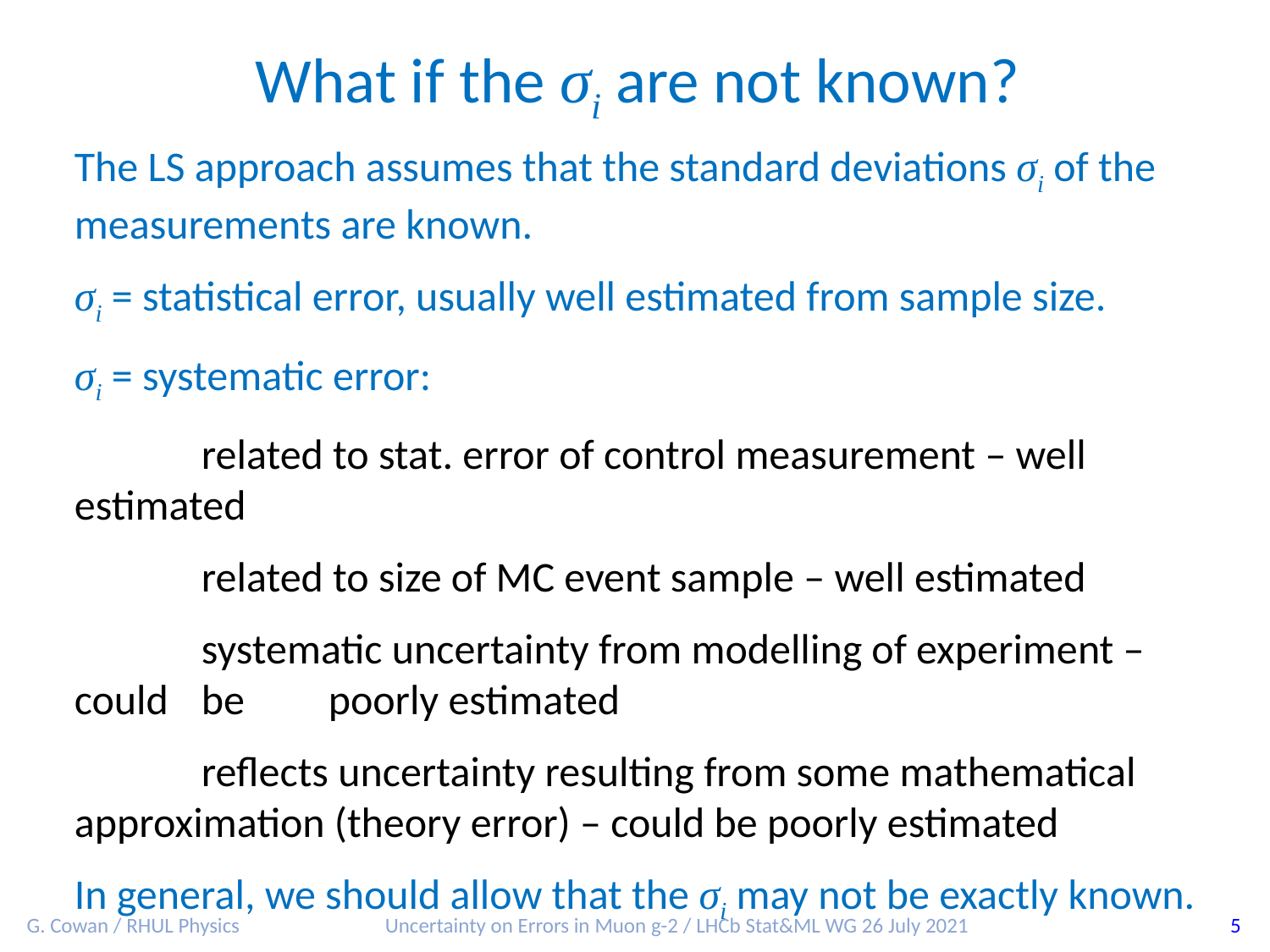

What if the σi are not known?
The LS approach assumes that the standard deviations σi of the measurements are known.
σi = statistical error, usually well estimated from sample size.
σi = systematic error:
	related to stat. error of control measurement – well estimated
	related to size of MC event sample – well estimated
	systematic uncertainty from modelling of experiment – could 	be 	poorly estimated
	reflects uncertainty resulting from some mathematical 	approximation (theory error) – could be poorly estimated
In general, we should allow that the σi may not be exactly known.
G. Cowan / RHUL Physics
Uncertainty on Errors in Muon g-2 / LHCb Stat&ML WG 26 July 2021
5